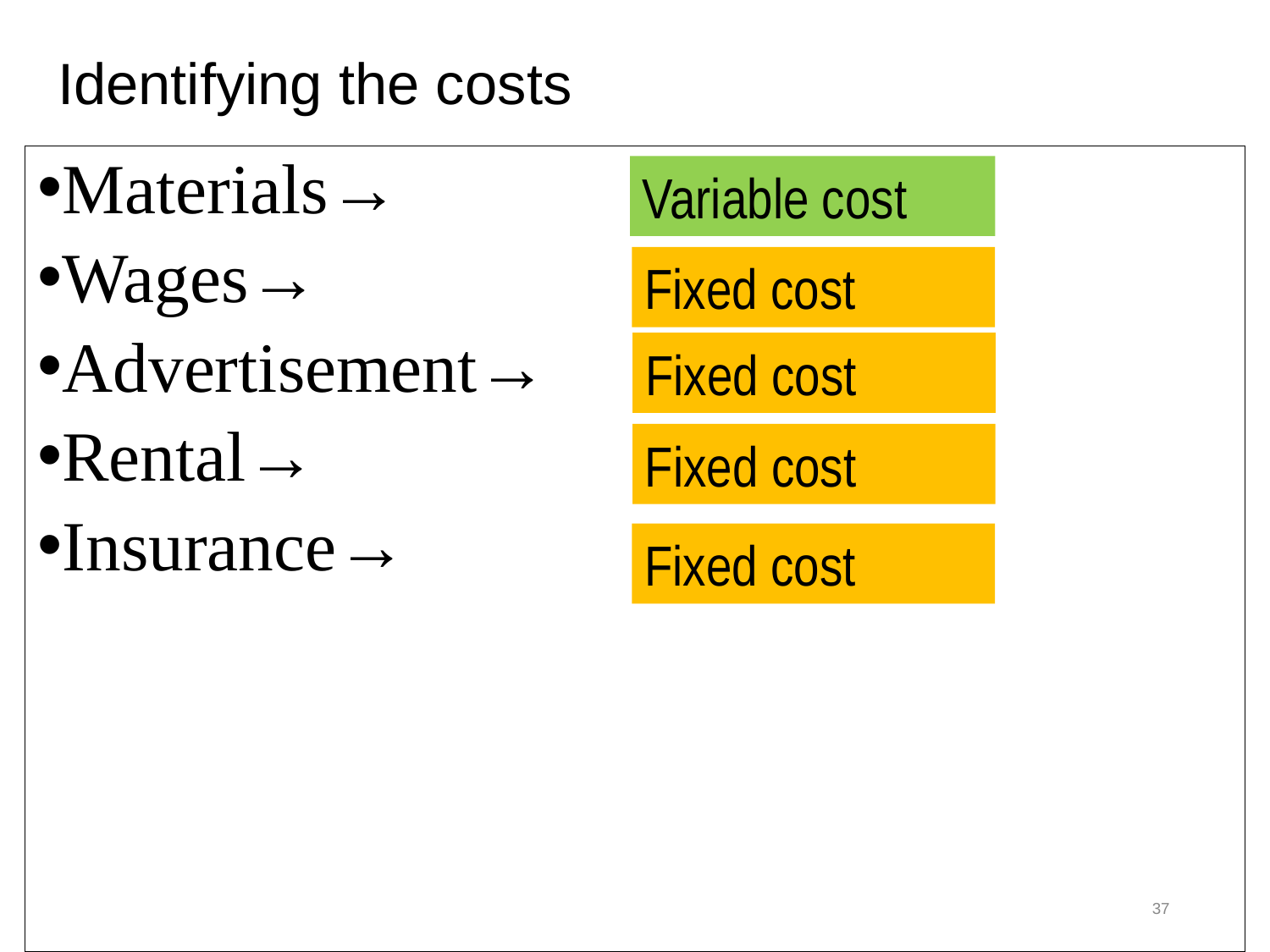

# Identifying the costs
Materials→
Wages→
Advertisement→
Rental→
Insurance→
Variable cost
Fixed cost
Fixed cost
Fixed cost
Fixed cost
37